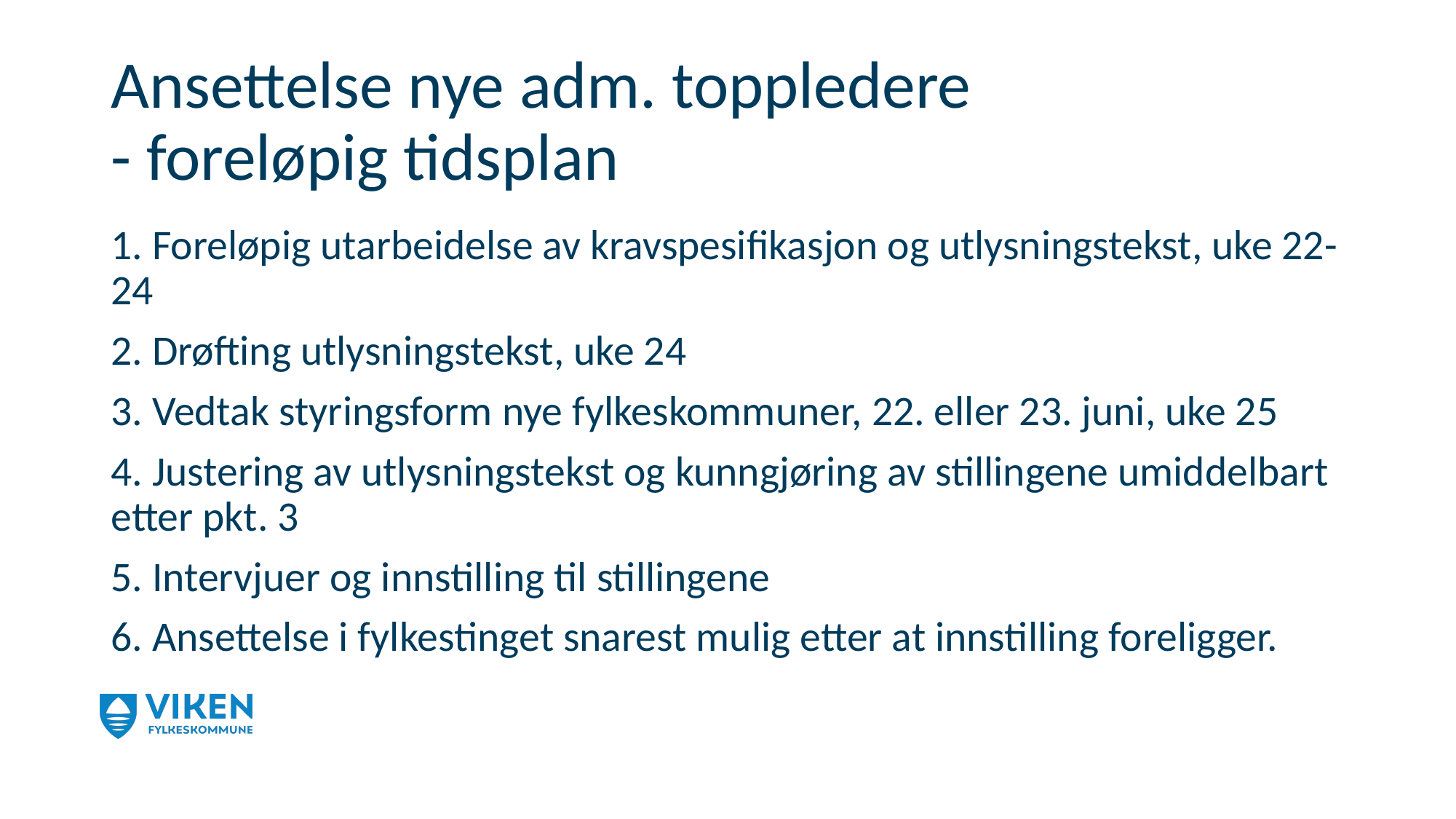

# Ansettelse nye adm. toppledere - foreløpig tidsplan
1. Foreløpig utarbeidelse av kravspesifikasjon og utlysningstekst, uke 22-24
2. Drøfting utlysningstekst, uke 24
3. Vedtak styringsform nye fylkeskommuner, 22. eller 23. juni, uke 25
4. Justering av utlysningstekst og kunngjøring av stillingene umiddelbart etter pkt. 3
5. Intervjuer og innstilling til stillingene
6. Ansettelse i fylkestinget snarest mulig etter at innstilling foreligger.